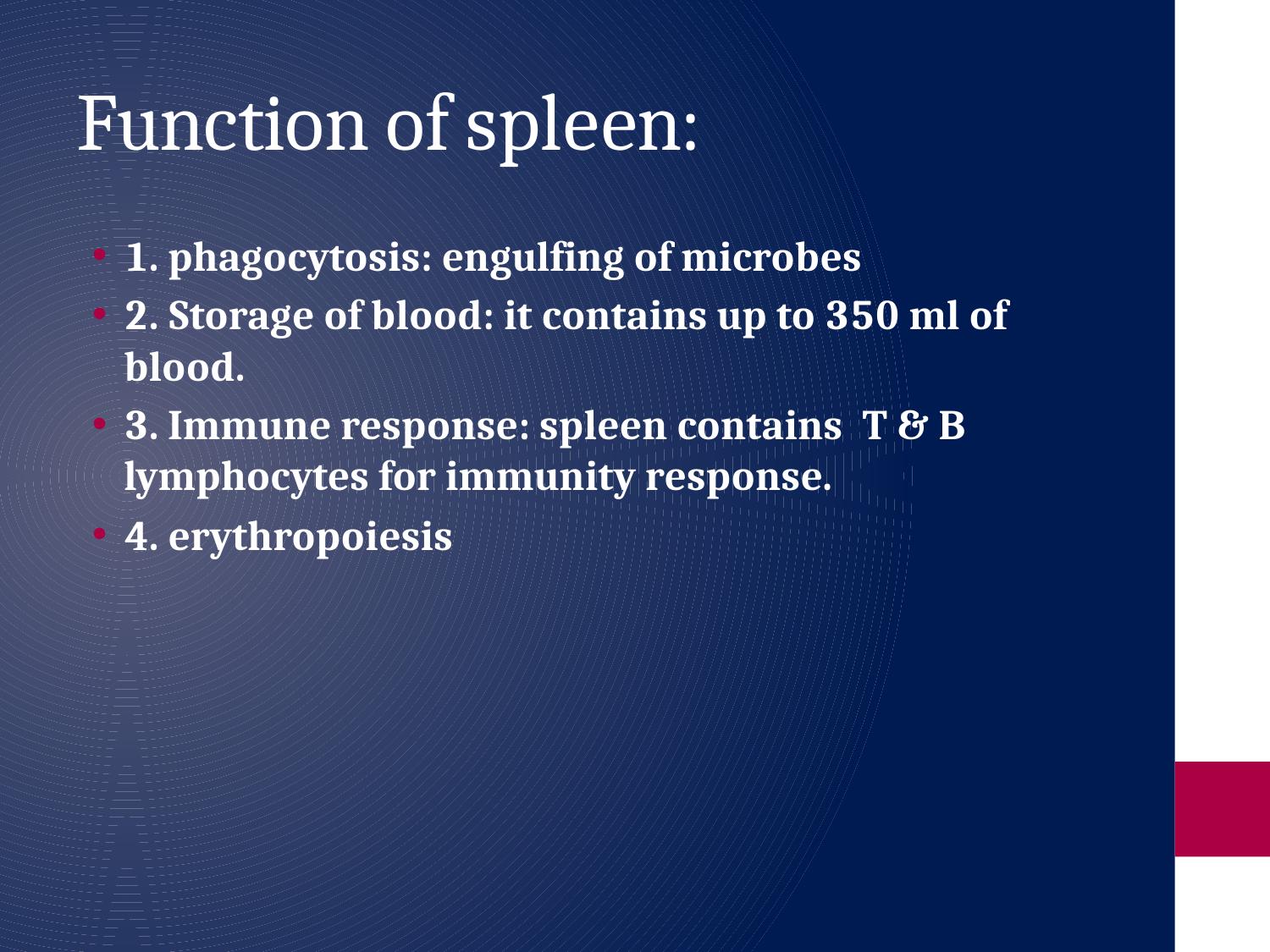

# Function of spleen:
1. phagocytosis: engulfing of microbes
2. Storage of blood: it contains up to 350 ml of blood.
3. Immune response: spleen contains  T & B lymphocytes for immunity response.
4. erythropoiesis